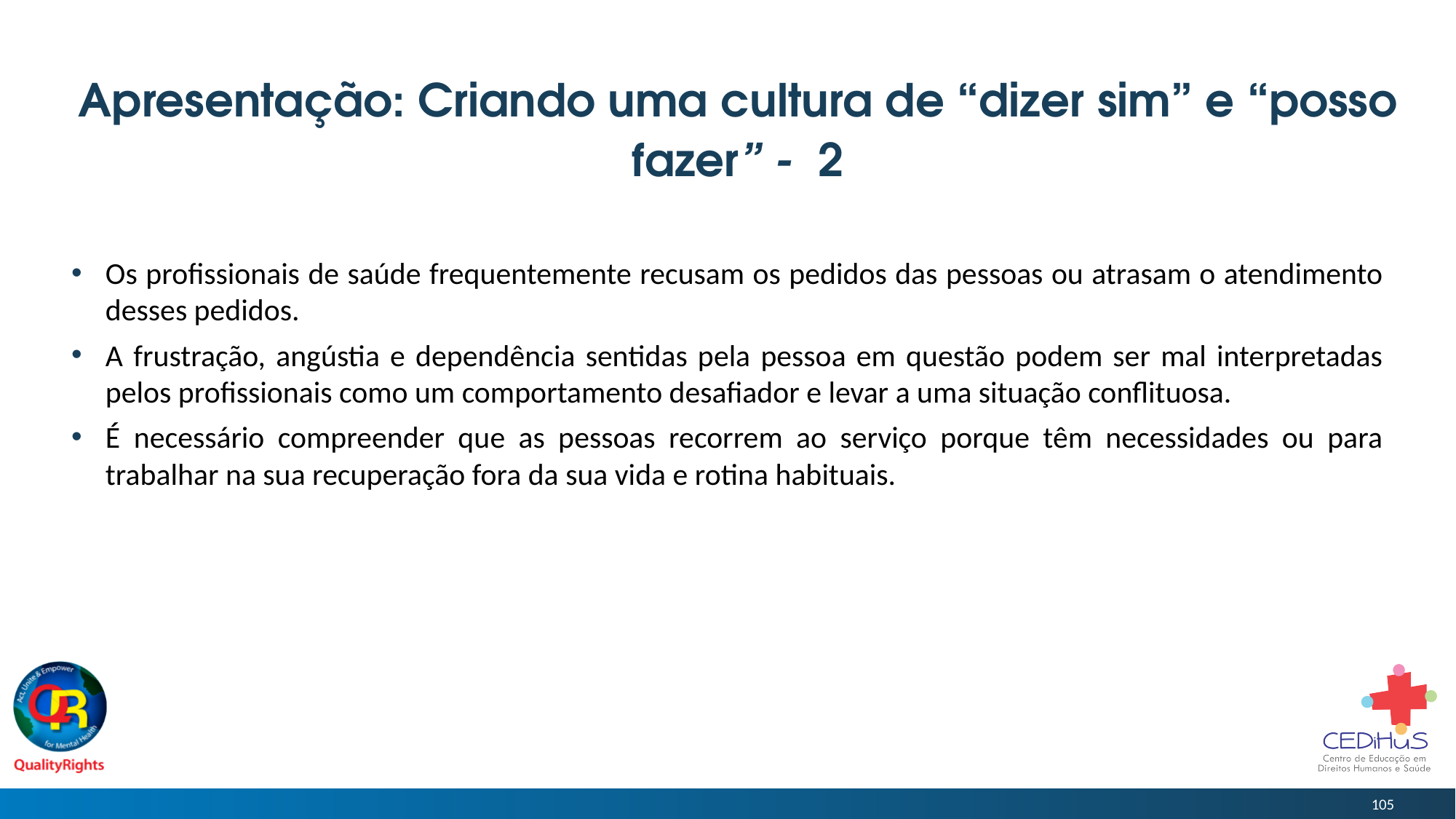

# Apresentação: Criando uma cultura de “dizer sim” e “posso fazer” -  2
Os profissionais de saúde frequentemente recusam os pedidos das pessoas ou atrasam o atendimento desses pedidos.
A frustração, angústia e dependência sentidas pela pessoa em questão podem ser mal interpretadas pelos profissionais como um comportamento desafiador e levar a uma situação conflituosa.
É necessário compreender que as pessoas recorrem ao serviço porque têm necessidades ou para trabalhar na sua recuperação fora da sua vida e rotina habituais.